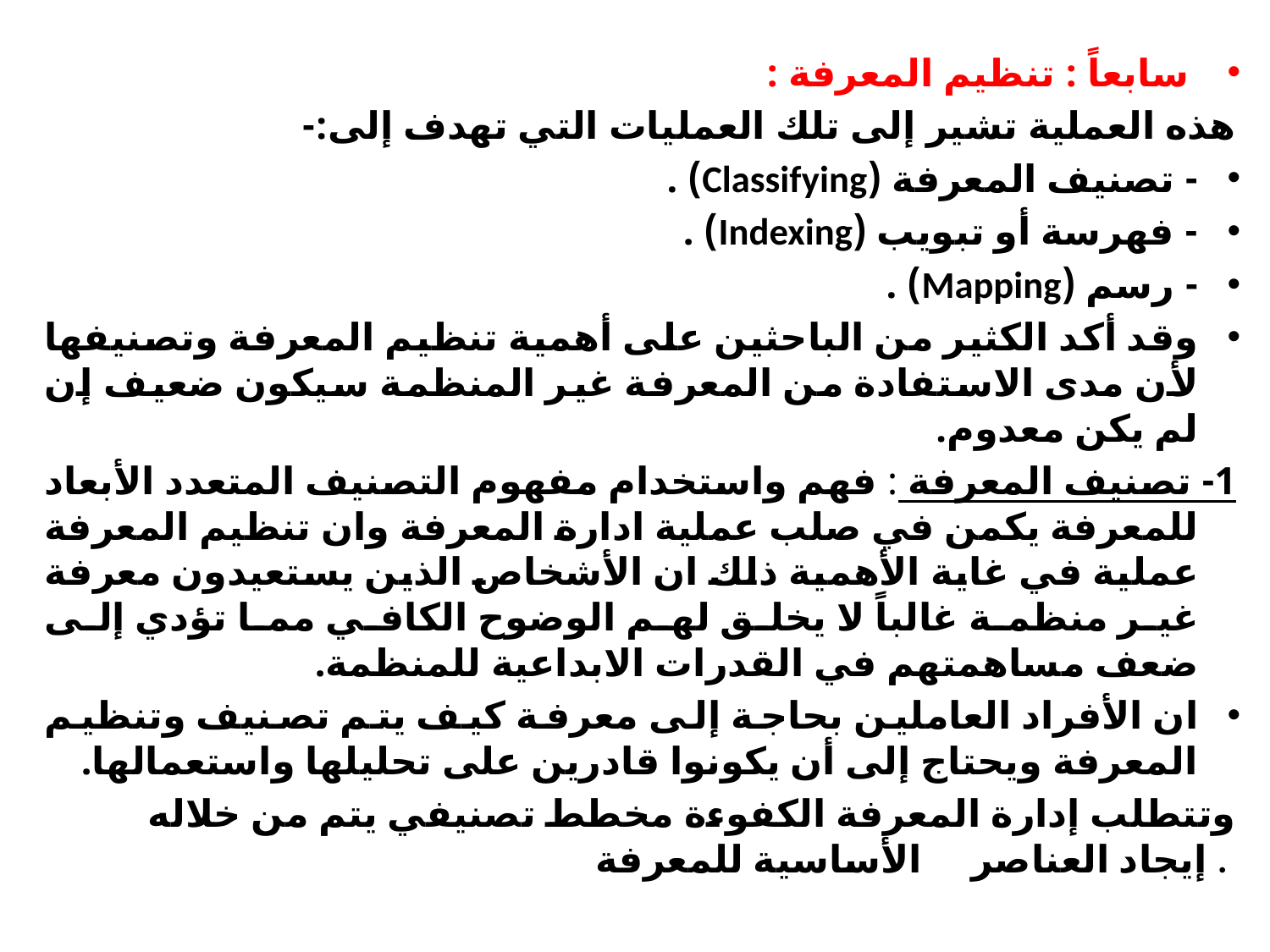

سابعاً : تنظيم المعرفة :
هذه العملية تشير إلى تلك العمليات التي تهدف إلى:-
- تصنيف المعرفة (Classifying) .
- فهرسة أو تبويب (Indexing) .
- رسم (Mapping) .
وقد أكد الكثير من الباحثين على أهمية تنظيم المعرفة وتصنيفها لأن مدى الاستفادة من المعرفة غير المنظمة سيكون ضعيف إن لم يكن معدوم.
1- تصنيف المعرفة : فهم واستخدام مفهوم التصنيف المتعدد الأبعاد للمعرفة يكمن في صلب عملية ادارة المعرفة وان تنظيم المعرفة عملية في غاية الأهمية ذلك ان الأشخاص الذين يستعيدون معرفة غير منظمة غالباً لا يخلق لهم الوضوح الكافي مما تؤدي إلى ضعف مساهمتهم في القدرات الابداعية للمنظمة.
ان الأفراد العاملين بحاجة إلى معرفة كيف يتم تصنيف وتنظيم المعرفة ويحتاج إلى أن يكونوا قادرين على تحليلها واستعمالها.
    وتتطلب إدارة المعرفة الكفوءة مخطط تصنيفي يتم من خلاله إيجاد العناصر     الأساسية للمعرفة .